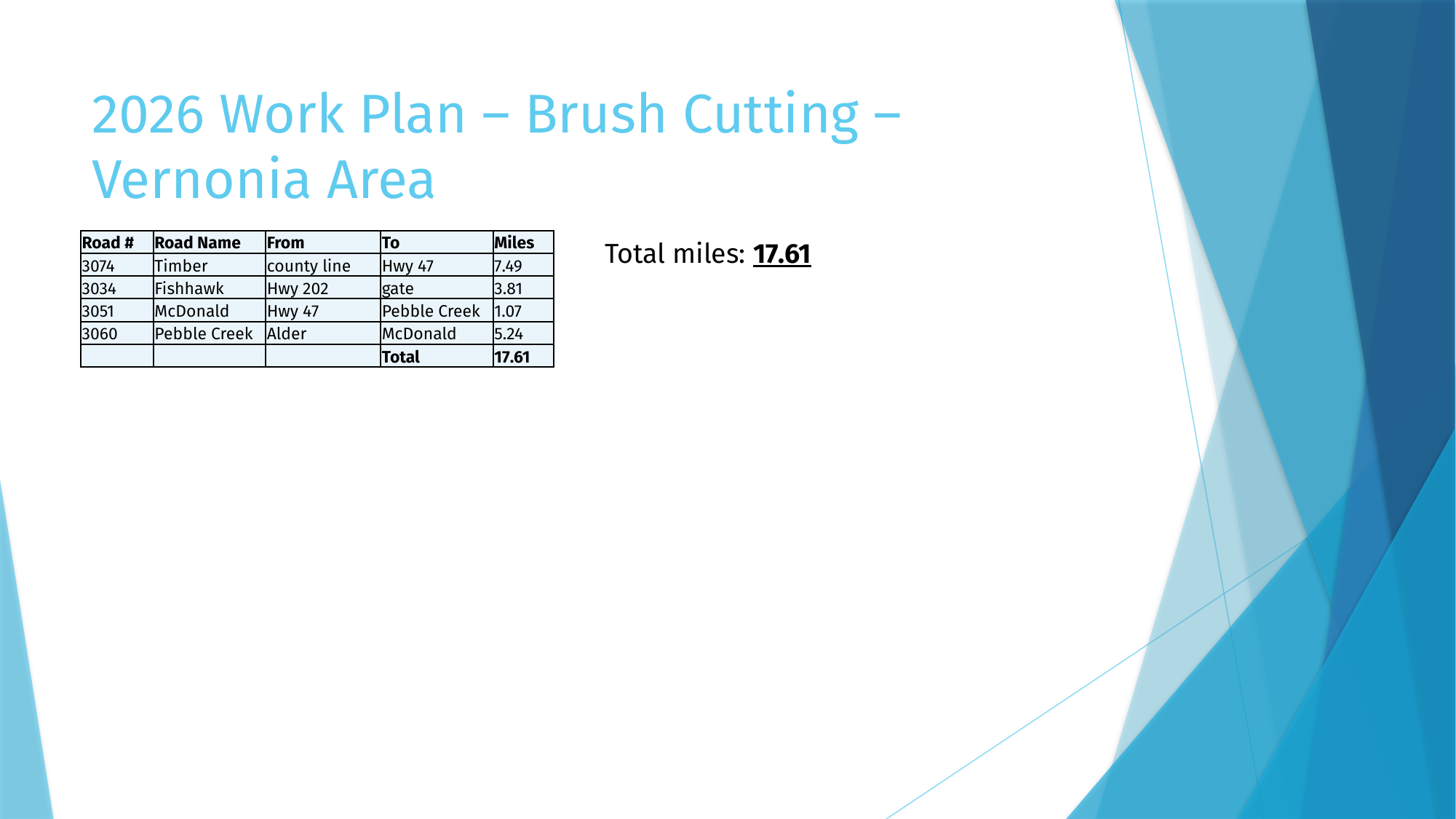

# 2026 Work Plan – Brush Cutting – Vernonia Area
| Road # | Road Name | From | To | Miles |
| --- | --- | --- | --- | --- |
| 3074 | Timber | county line | Hwy 47 | 7.49 |
| 3034 | Fishhawk | Hwy 202 | gate | 3.81 |
| 3051 | McDonald | Hwy 47 | Pebble Creek | 1.07 |
| 3060 | Pebble Creek | Alder | McDonald | 5.24 |
|  |  |  | Total | 17.61 |
Total miles: 17.61